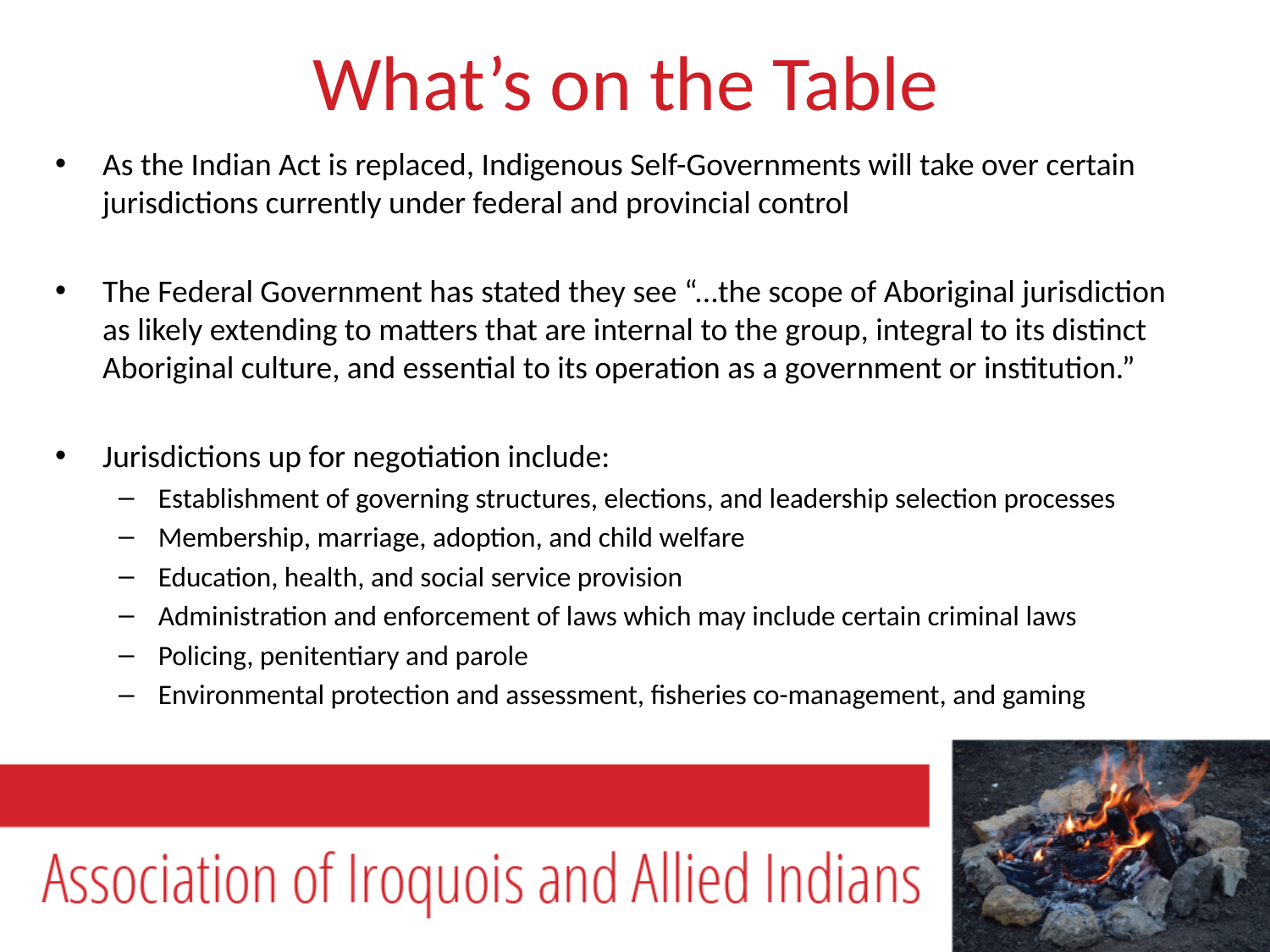

# What’s on the Table
As the Indian Act is replaced, Indigenous Self-Governments will take over certain jurisdictions currently under federal and provincial control

The Federal Government has stated they see “...the scope of Aboriginal jurisdiction as likely extending to matters that are internal to the group, integral to its distinct Aboriginal culture, and essential to its operation as a government or institution.”

Jurisdictions up for negotiation include:
Establishment of governing structures, elections, and leadership selection processes
Membership, marriage, adoption, and child welfare
Education, health, and social service provision
Administration and enforcement of laws which may include certain criminal laws
Policing, penitentiary and parole
Environmental protection and assessment, fisheries co-management, and gaming